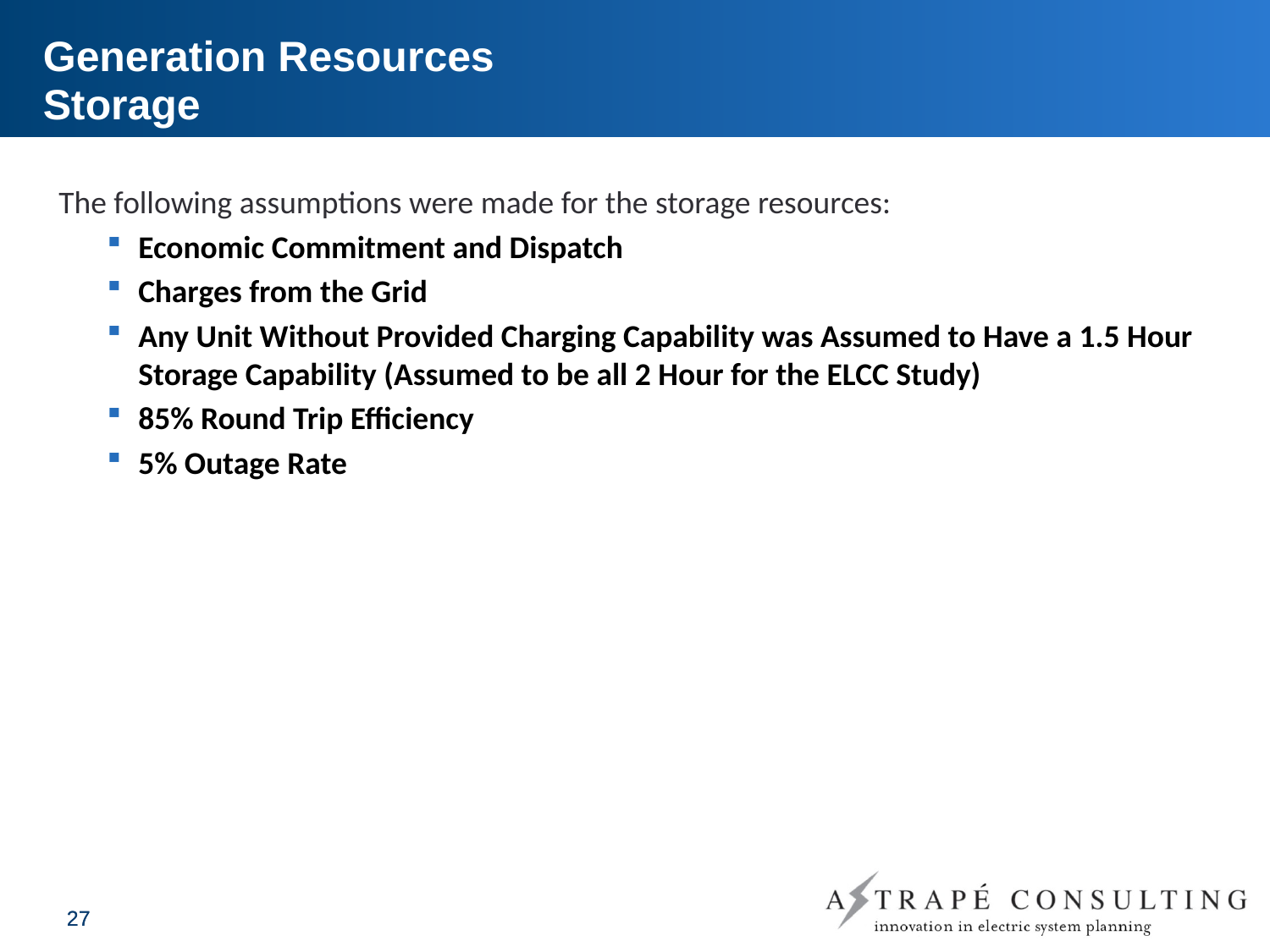

# Generation Resources Storage
The following assumptions were made for the storage resources:
Economic Commitment and Dispatch
Charges from the Grid
Any Unit Without Provided Charging Capability was Assumed to Have a 1.5 Hour Storage Capability (Assumed to be all 2 Hour for the ELCC Study)
85% Round Trip Efficiency
5% Outage Rate